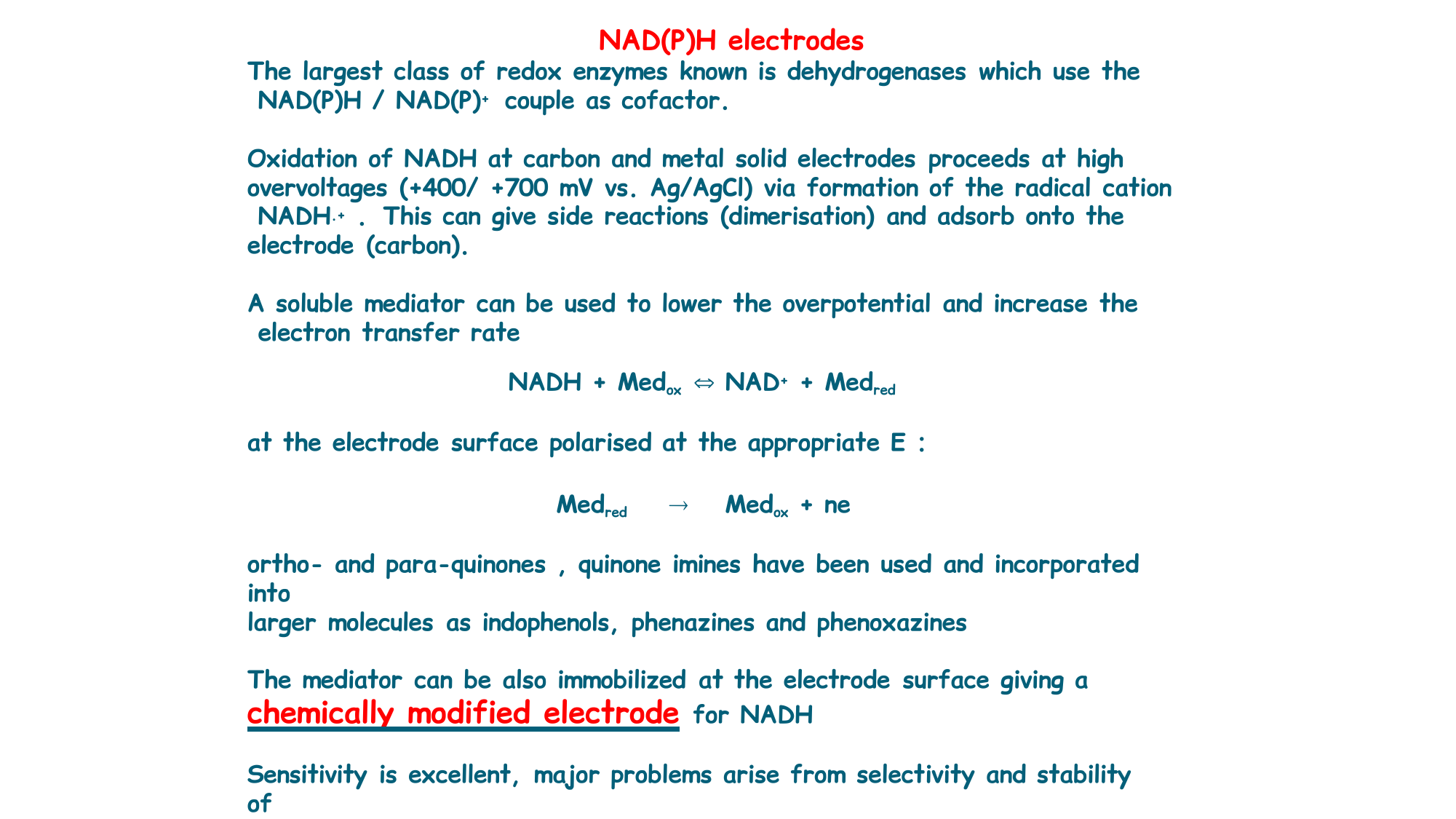

# NAD(P)H electrodes
The largest class of redox enzymes known is dehydrogenases which use the  NAD(P)H / NAD(P)+	couple as cofactor.
Oxidation of NADH at carbon and metal solid electrodes proceeds at high  overvoltages (+400/ +700 mV vs. Ag/AgCl) via formation of the radical cation  NADH.+ .	This can give side reactions (dimerisation) and adsorb onto the  electrode (carbon).
A soluble mediator can be used to lower the overpotential and increase the  electron transfer rate
NADH + Medox ⇔ NAD+ + Medred
at the electrode surface polarised at the appropriate E :

Medred	→	Medox + ne
ortho- and para-quinones , quinone imines have been used and incorporated into
larger molecules as indophenols, phenazines and phenoxazines
The mediator can be also immobilized at the electrode surface giving a
chemically modified electrode for NADH
Sensitivity is excellent, major problems arise from selectivity and stability of
the sensors